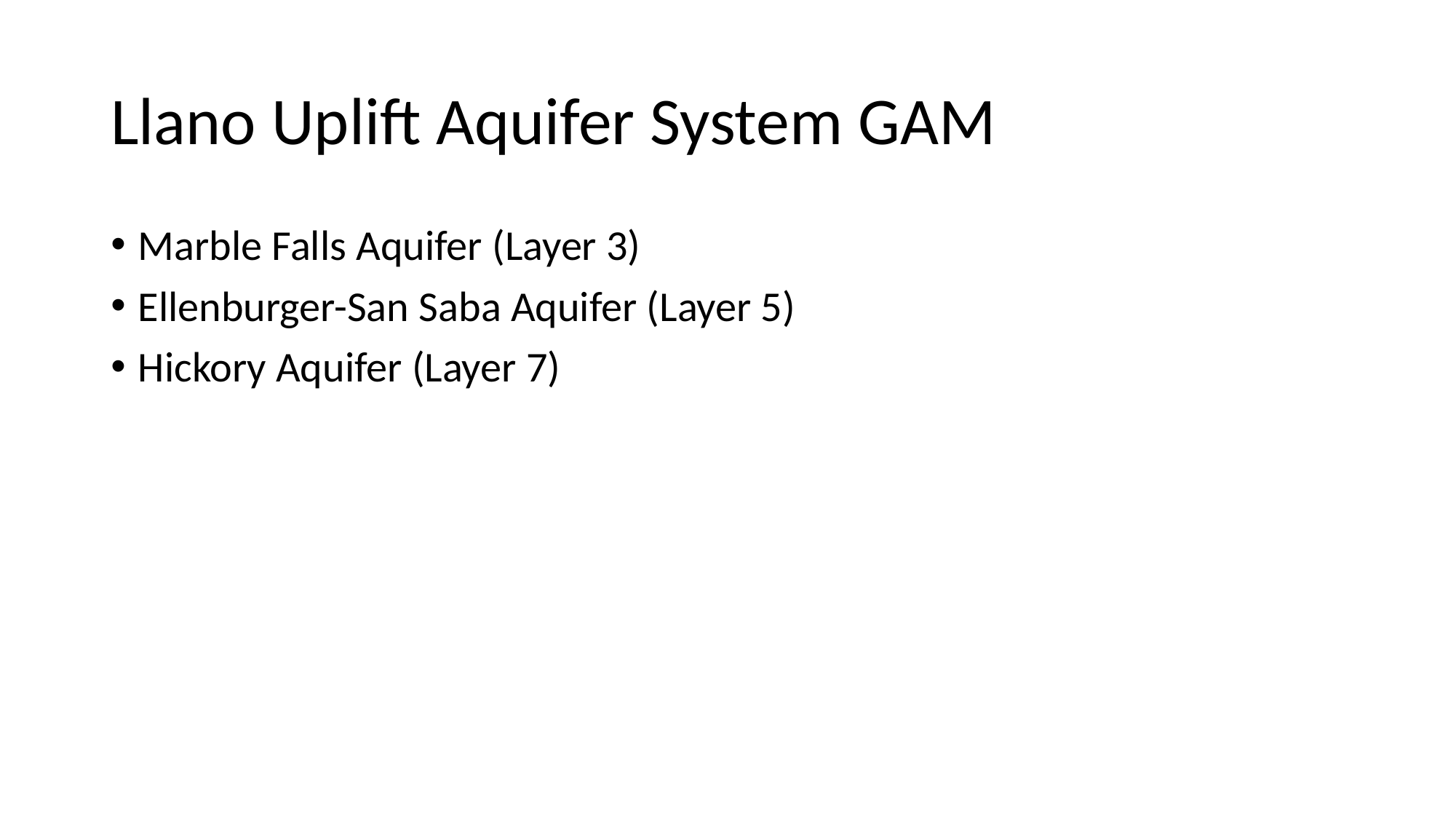

# Llano Uplift Aquifer System GAM
Marble Falls Aquifer (Layer 3)
Ellenburger-San Saba Aquifer (Layer 5)
Hickory Aquifer (Layer 7)